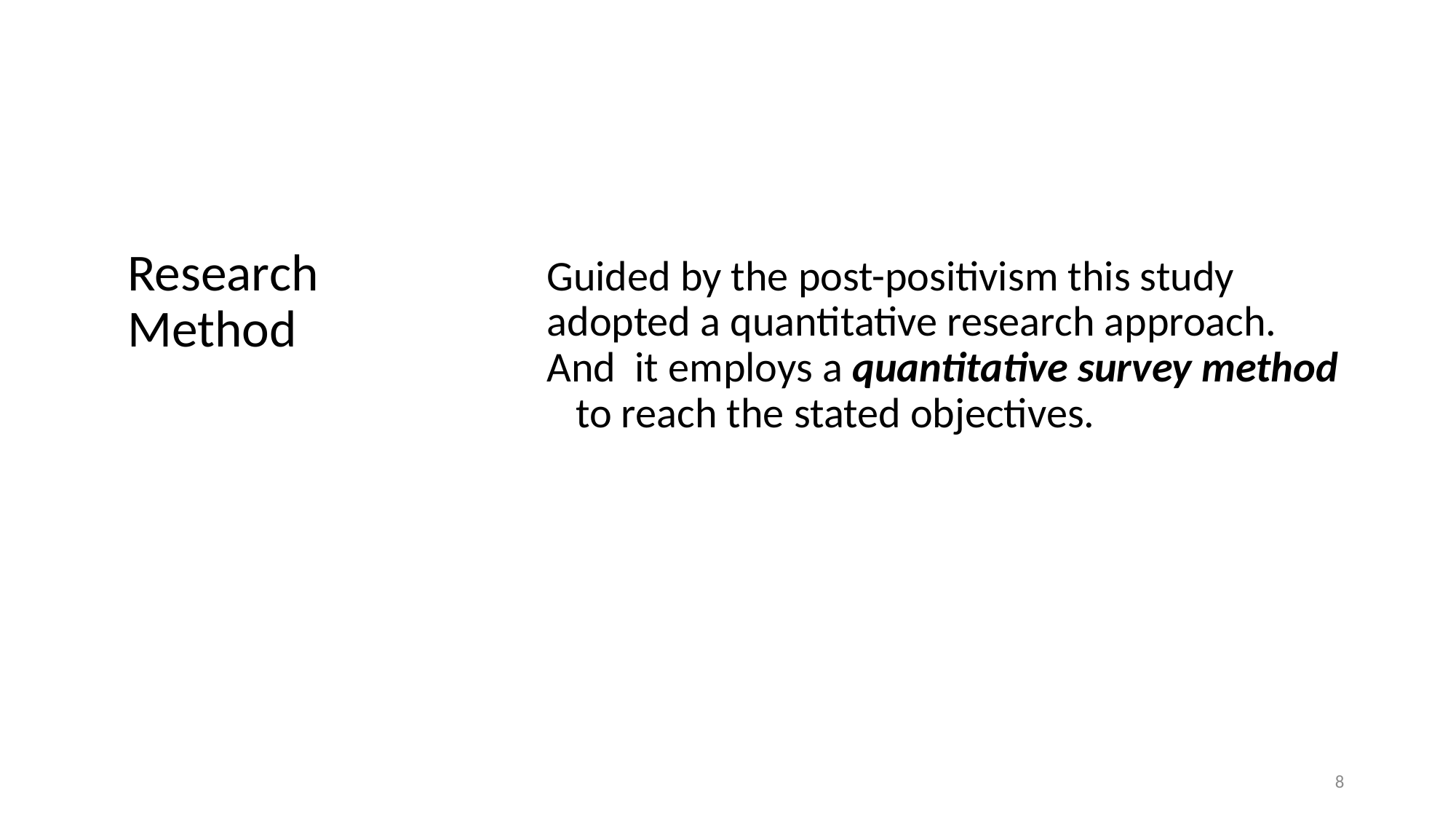

# Research Method

Guided by the post-positivism this study adopted a quantitative research approach. And  it employs a quantitative survey method    to reach the stated objectives.

8